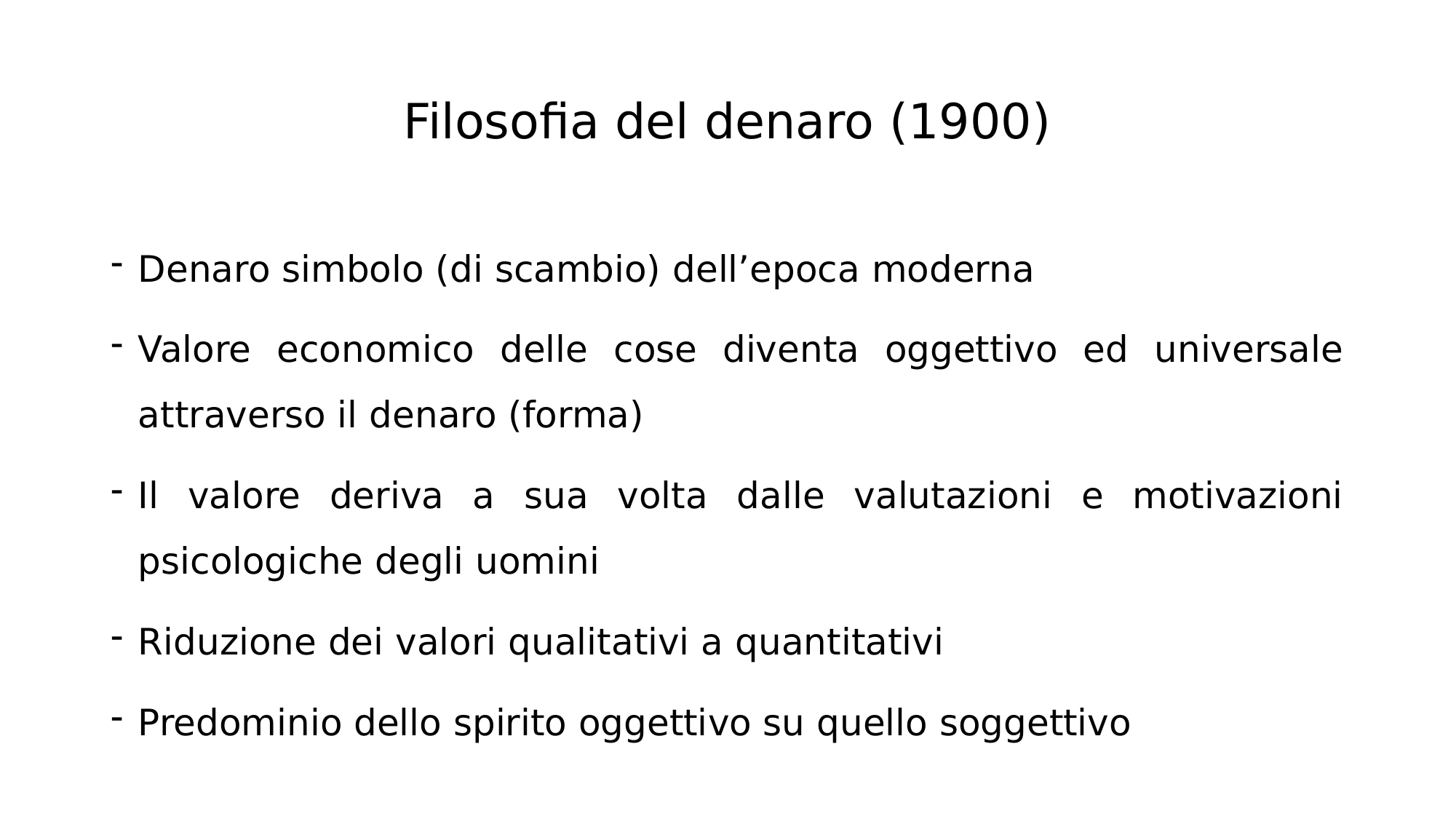

# Filosofia del denaro (1900)
Denaro simbolo (di scambio) dell’epoca moderna
Valore economico delle cose diventa oggettivo ed universale attraverso il denaro (forma)
Il valore deriva a sua volta dalle valutazioni e motivazioni psicologiche degli uomini
Riduzione dei valori qualitativi a quantitativi
Predominio dello spirito oggettivo su quello soggettivo